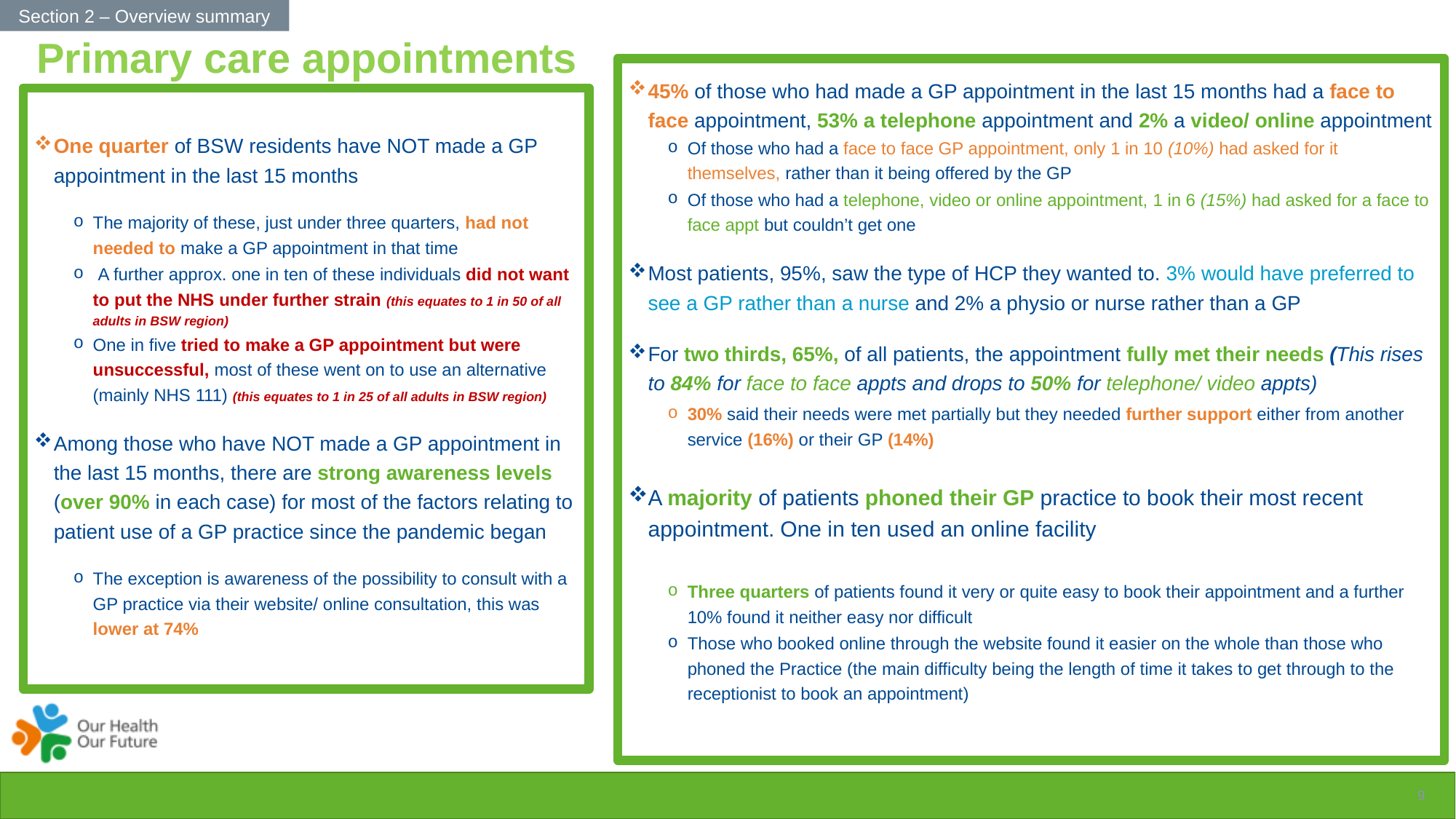

Section 2 – Overview summary
Primary care appointments

45% of those who had made a GP appointment in the last 15 months had a face to face appointment, 53% a telephone appointment and 2% a video/ online appointment
Of those who had a face to face GP appointment, only 1 in 10 (10%) had asked for it themselves, rather than it being offered by the GP
Of those who had a telephone, video or online appointment, 1 in 6 (15%) had asked for a face to face appt but couldn’t get one

Most patients, 95%, saw the type of HCP they wanted to. 3% would have preferred to see a GP rather than a nurse and 2% a physio or nurse rather than a GP

For two thirds, 65%, of all patients, the appointment fully met their needs (This rises to 84% for face to face appts and drops to 50% for telephone/ video appts)
30% said their needs were met partially but they needed further support either from another service (16%) or their GP (14%)

A majority of patients phoned their GP practice to book their most recent appointment. One in ten used an online facility

Three quarters of patients found it very or quite easy to book their appointment and a further 10% found it neither easy nor difficult
Those who booked online through the website found it easier on the whole than those who phoned the Practice (the main difficulty being the length of time it takes to get through to the receptionist to book an appointment)

One quarter of BSW residents have NOT made a GP appointment in the last 15 months

The majority of these, just under three quarters, had not needed to make a GP appointment in that time
 A further approx. one in ten of these individuals did not want to put the NHS under further strain (this equates to 1 in 50 of all adults in BSW region)
One in five tried to make a GP appointment but were unsuccessful, most of these went on to use an alternative (mainly NHS 111) (this equates to 1 in 25 of all adults in BSW region)

Among those who have NOT made a GP appointment in the last 15 months, there are strong awareness levels (over 90% in each case) for most of the factors relating to patient use of a GP practice since the pandemic began

The exception is awareness of the possibility to consult with a GP practice via their website/ online consultation, this was lower at 74%

9